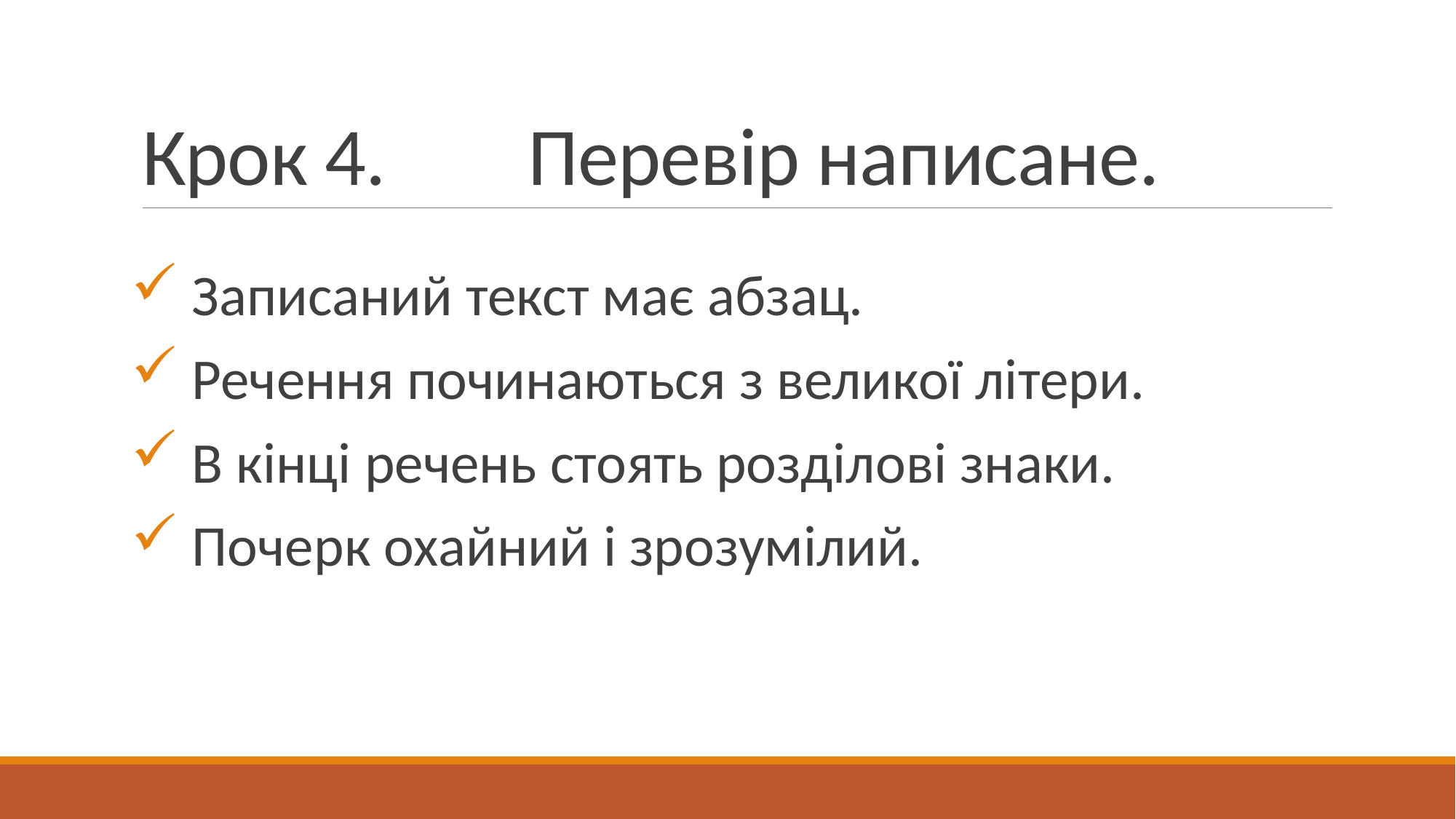

# Крок 4.        Перевір написане.
 Записаний текст має абзац.
 Речення починаються з великої літери.
 В кінці речень стоять розділові знаки.
 Почерк охайний і зрозумілий.